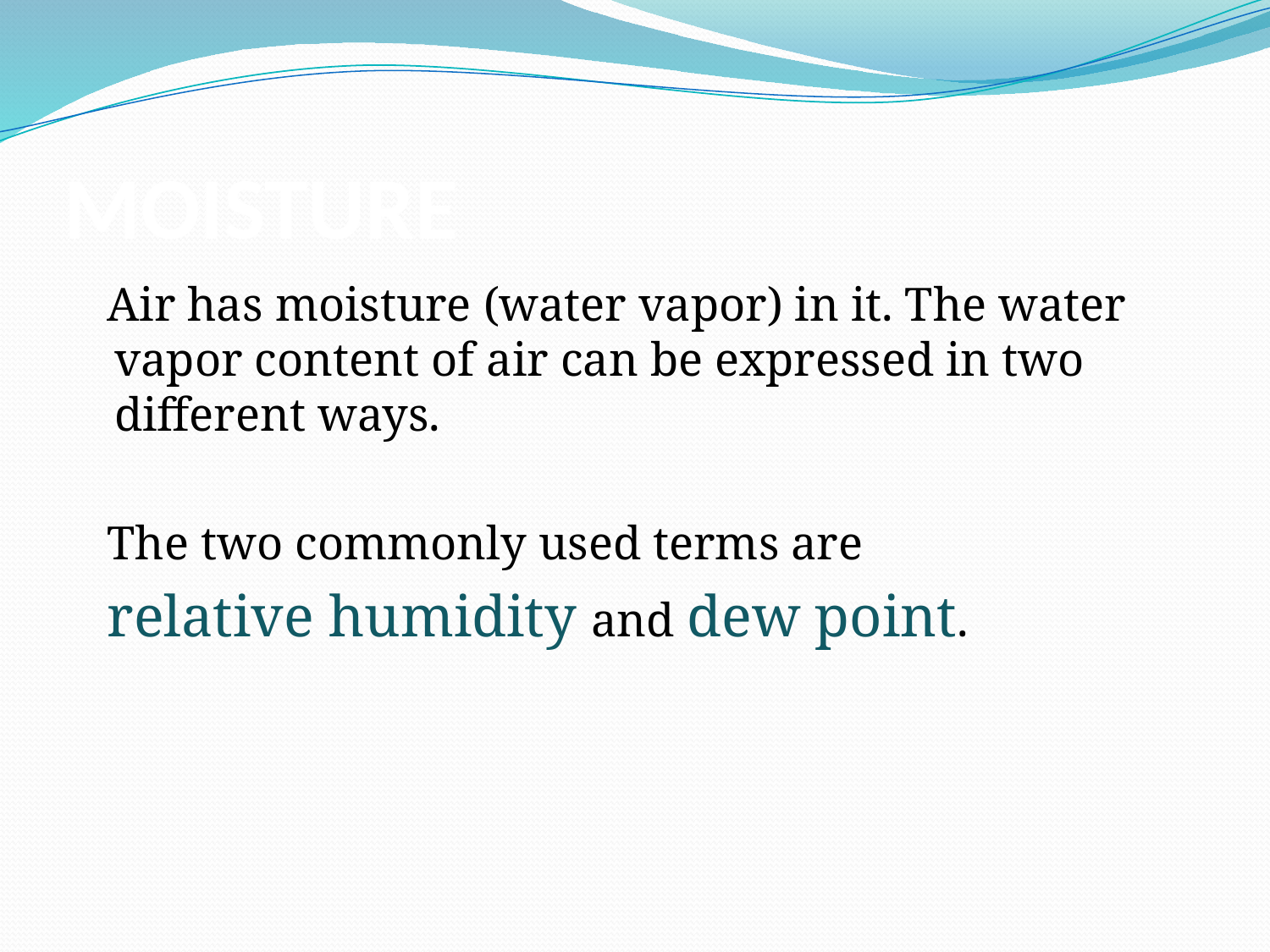

# MOISTURE
Air has moisture (water vapor) in it. The water vapor content of air can be expressed in two different ways.

The two commonly used terms are
relative humidity and dew point.